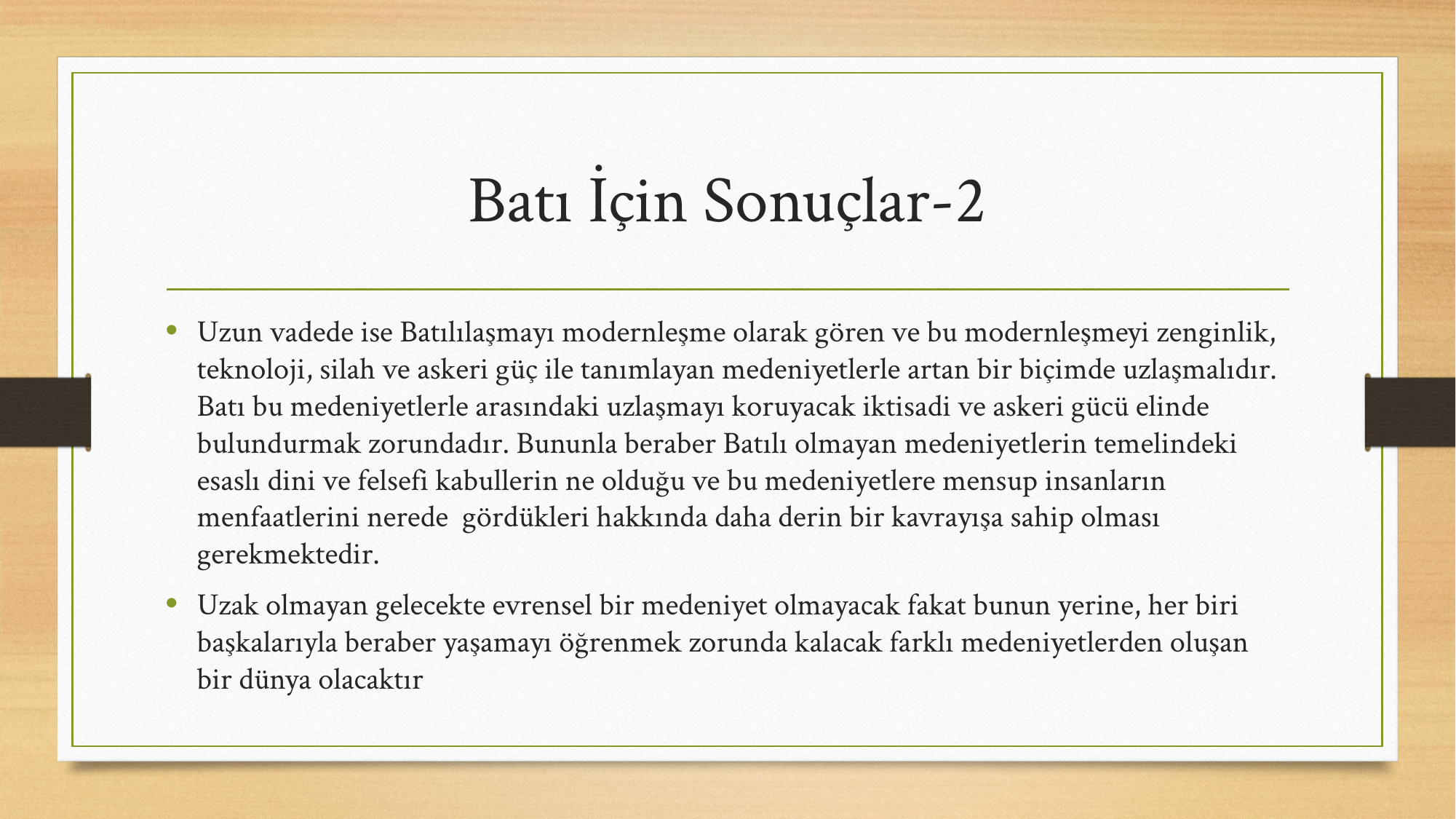

# Batı İçin Sonuçlar-2
Uzun vadede ise Batılılaşmayı modernleşme olarak gören ve bu modernleşmeyi zenginlik, teknoloji, silah ve askeri güç ile tanımlayan medeniyetlerle artan bir biçimde uzlaşmalıdır. Batı bu medeniyetlerle arasındaki uzlaşmayı koruyacak iktisadi ve askeri gücü elinde bulundurmak zorundadır. Bununla beraber Batılı olmayan medeniyetlerin temelindeki esaslı dini ve felsefi kabullerin ne olduğu ve bu medeniyetlere mensup insanların menfaatlerini nerede  gördükleri hakkında daha derin bir kavrayışa sahip olması gerekmektedir.
Uzak olmayan gelecekte evrensel bir medeniyet olmayacak fakat bunun yerine, her biri başkalarıyla beraber yaşamayı öğrenmek zorunda kalacak farklı medeniyetlerden oluşan bir dünya olacaktır